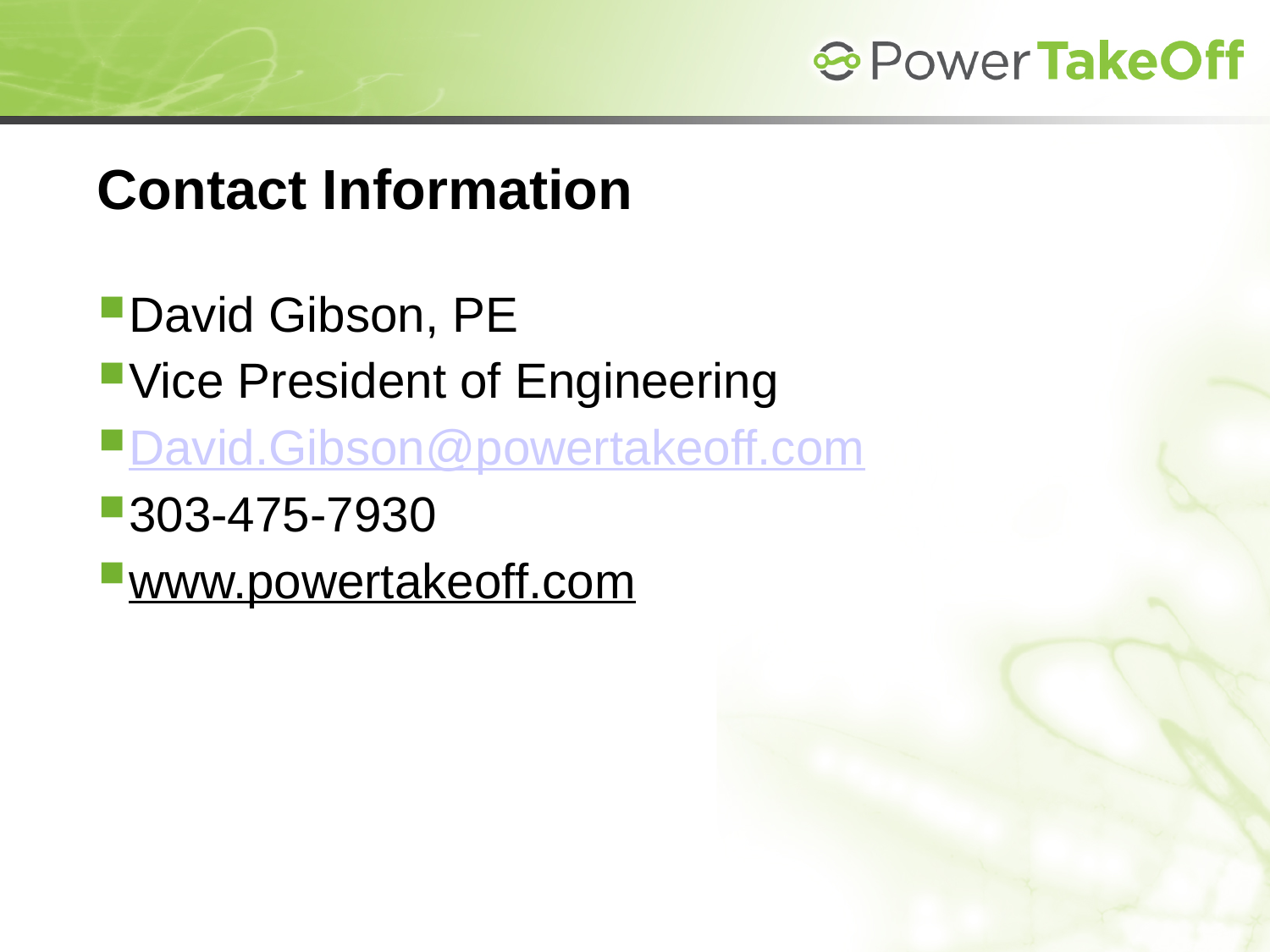

# Contact Information
David Gibson, PE
Vice President of Engineering
David.Gibson@powertakeoff.com
303-475-7930
www.powertakeoff.com